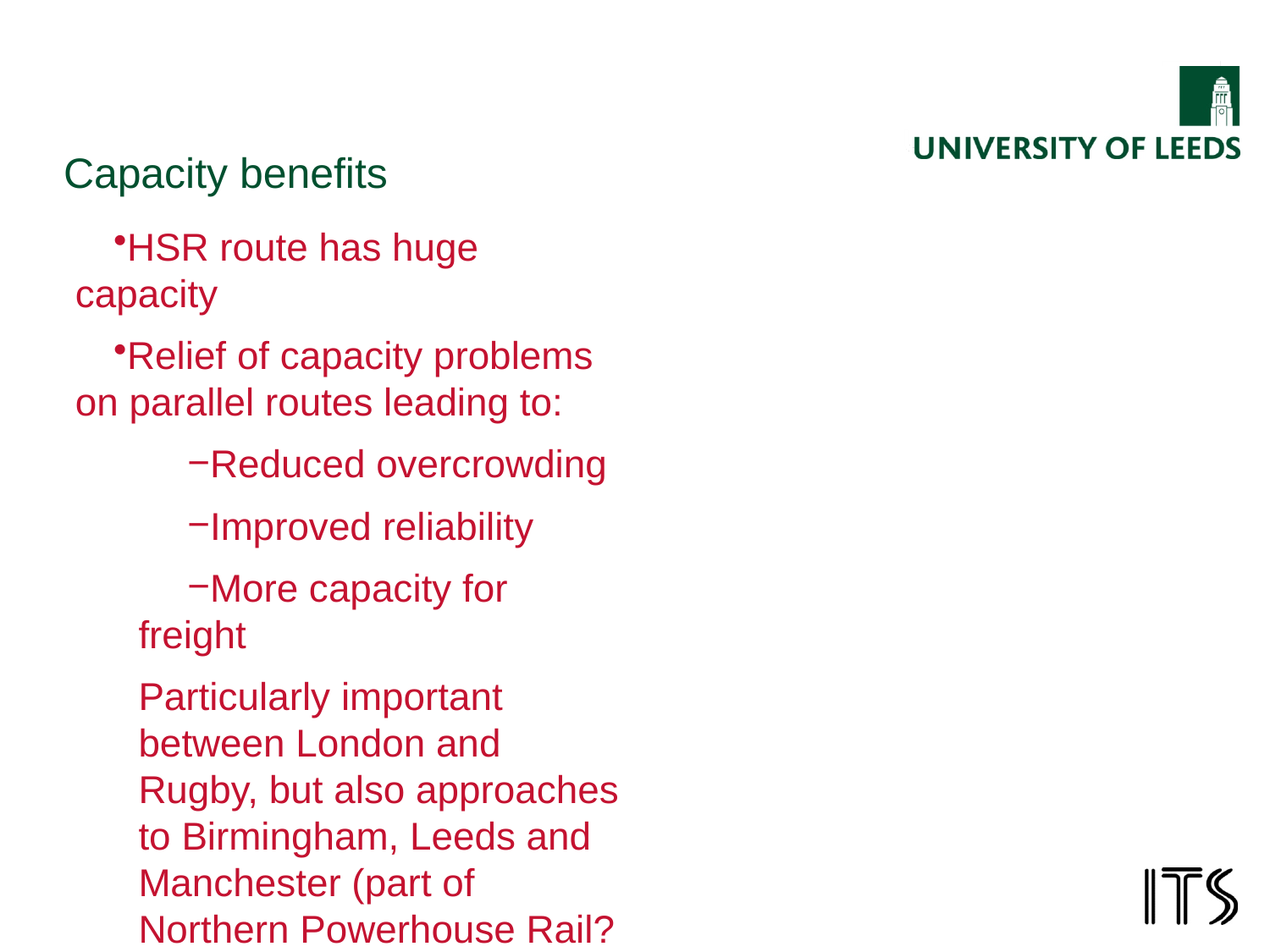

Capacity benefits
HSR route has huge capacity
Relief of capacity problems on parallel routes leading to:
Reduced overcrowding
Improved reliability
More capacity for freight
Particularly important between London and Rugby, but also approaches to Birmingham, Leeds and Manchester (part of Northern Powerhouse Rail?
How best to use capacity on the Northern part of the route?
What would happen without HS2?